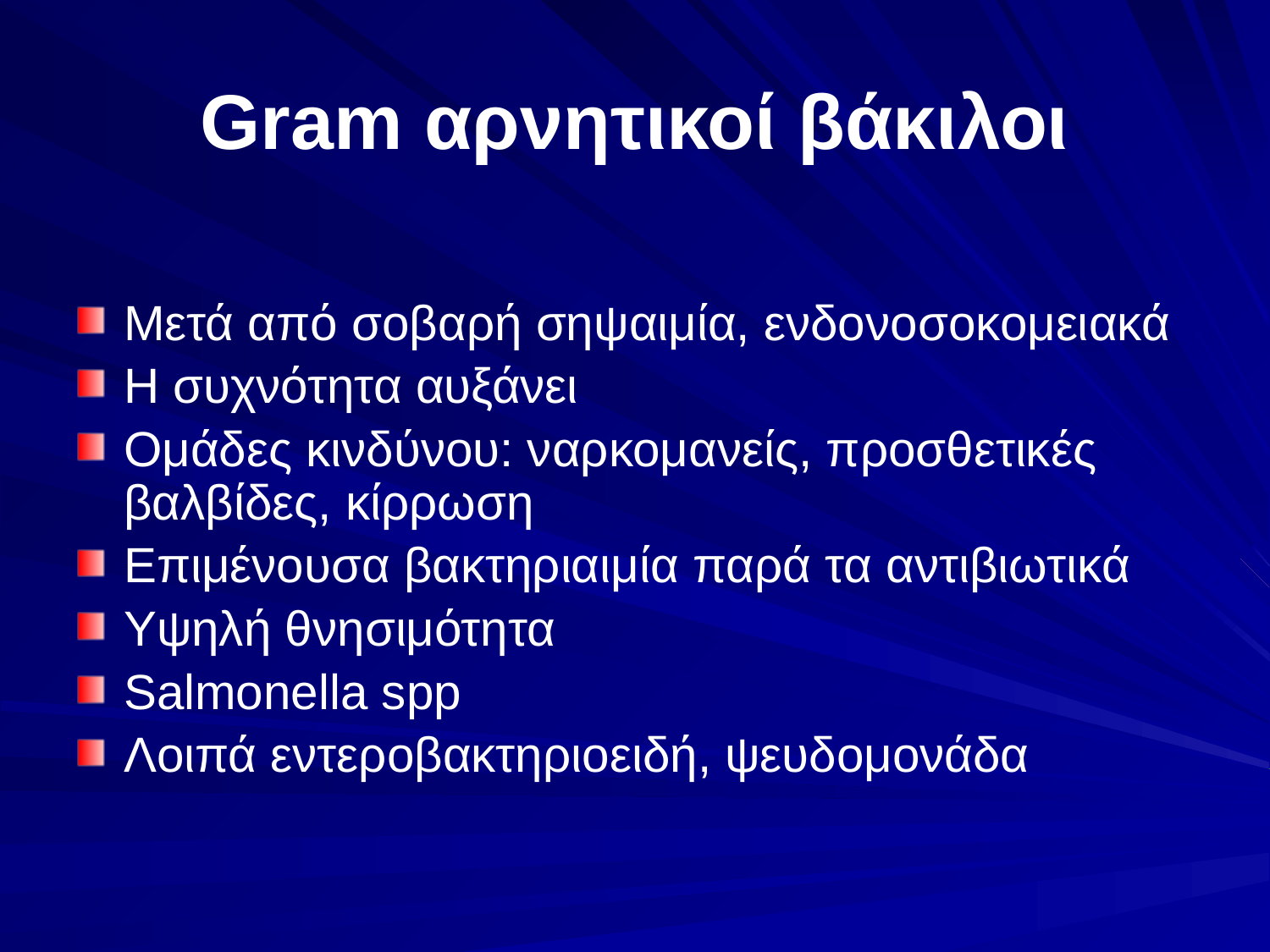

# Gram αρνητικοί βάκιλοι

Μετά από σοβαρή σηψαιμία, ενδονοσοκομειακά
Η συχνότητα αυξάνει
Ομάδες κινδύνου: ναρκομανείς, προσθετικές βαλβίδες, κίρρωση
Επιμένουσα βακτηριαιμία παρά τα αντιβιωτικά
Υψηλή θνησιμότητα
Salmonella spp
Λοιπά εντεροβακτηριοειδή, ψευδομονάδα